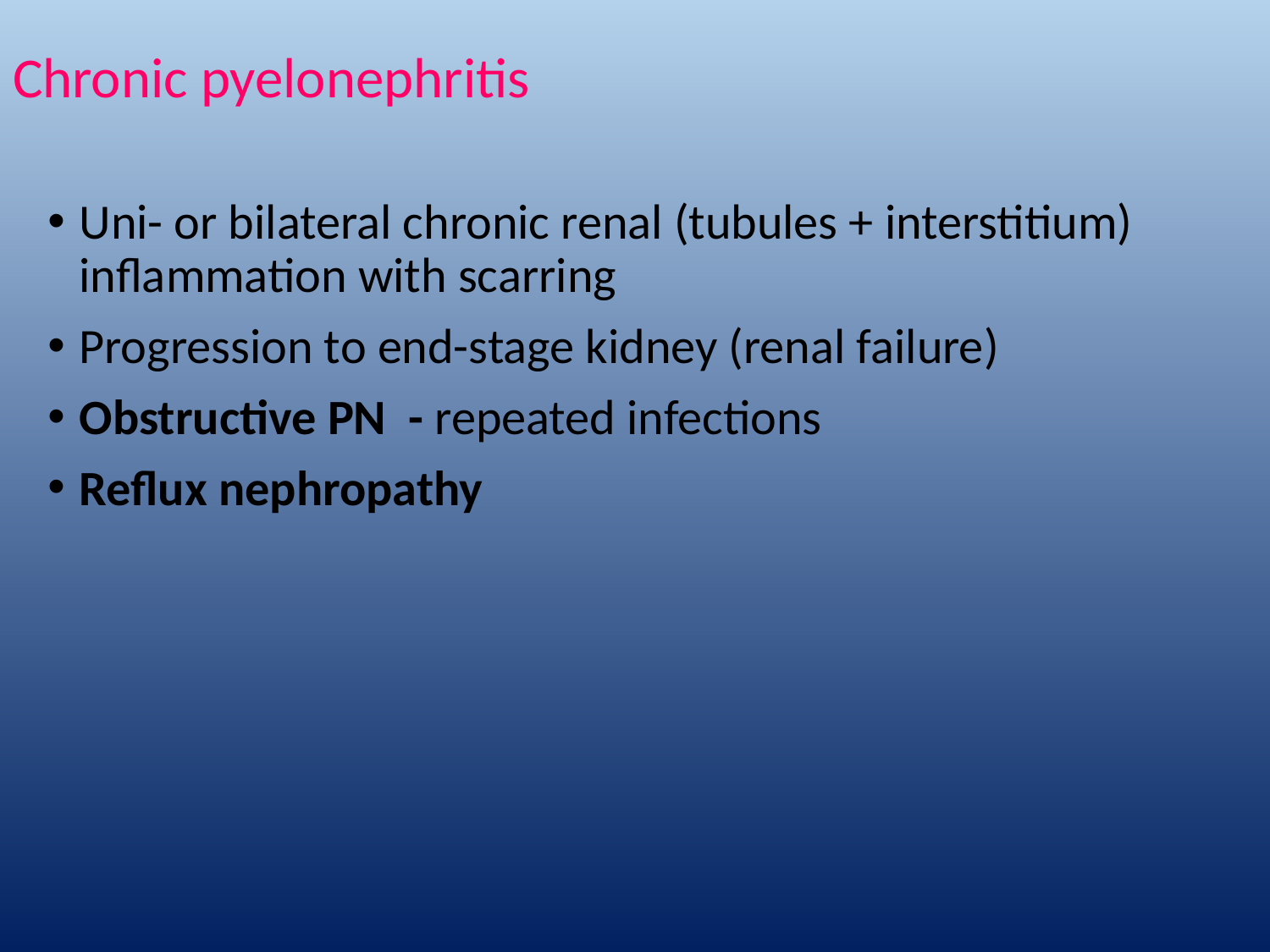

# Chronic pyelonephritis
Uni- or bilateral chronic renal (tubules + interstitium) inflammation with scarring
Progression to end-stage kidney (renal failure)
Obstructive PN  - repeated infections
Reflux nephropathy